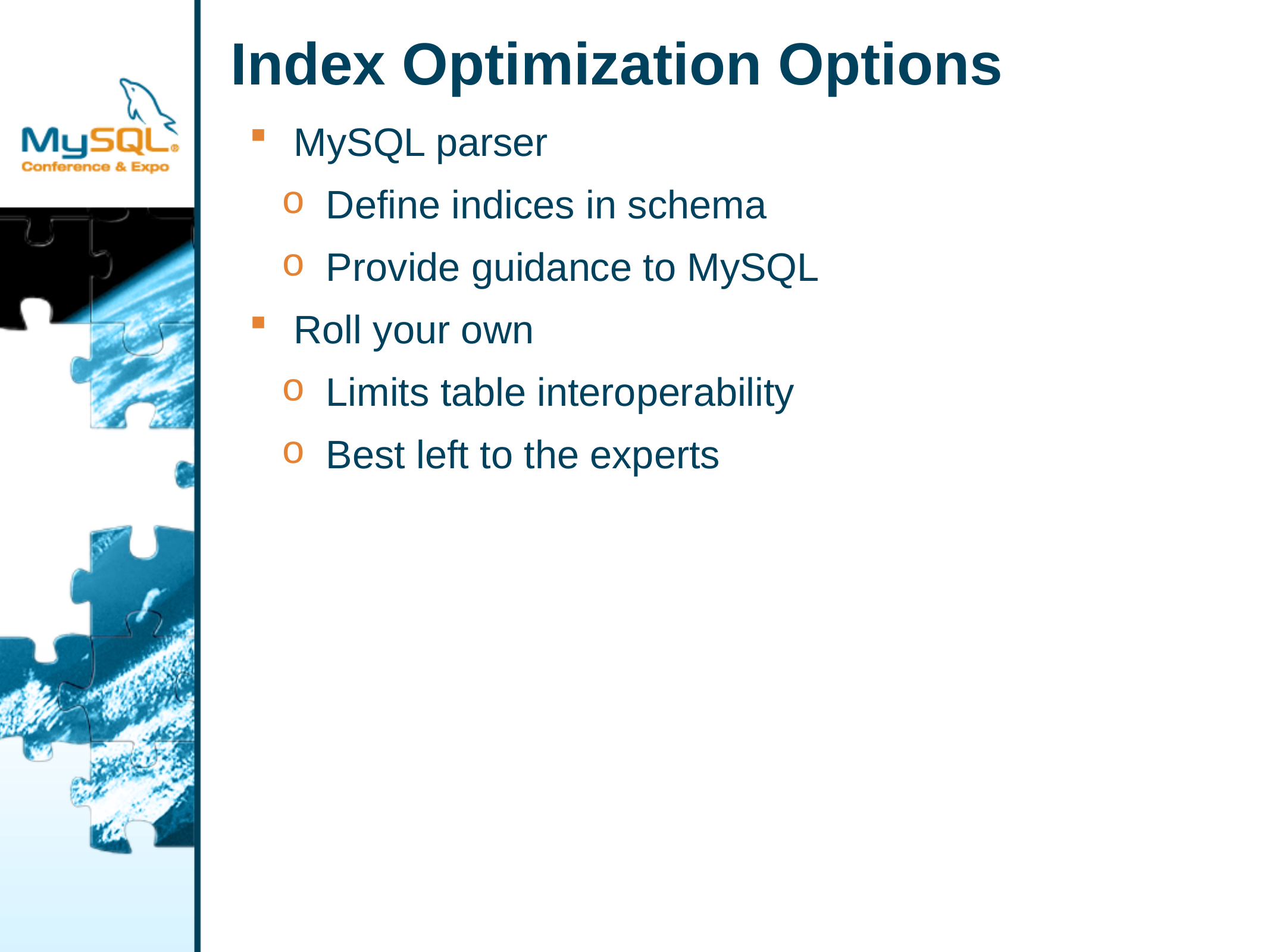

# Index Optimization Options
MySQL parser
Define indices in schema
Provide guidance to MySQL
Roll your own
Limits table interoperability
Best left to the experts